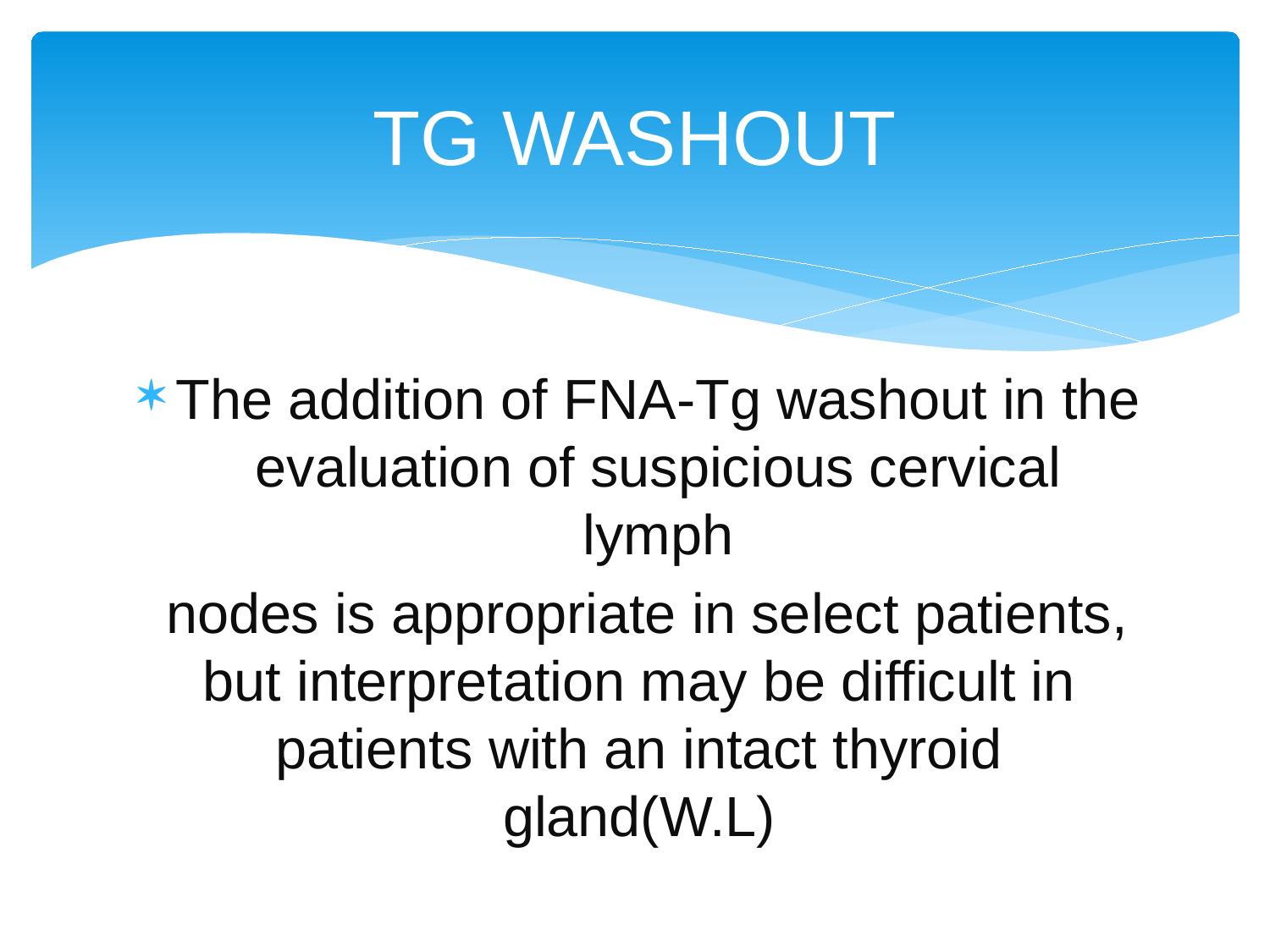

# TG WASHOUT
The addition of FNA-Tg washout in the evaluation of suspicious cervical lymph
 nodes is appropriate in select patients, but interpretation may be difficult in patients with an intact thyroid gland(W.L)